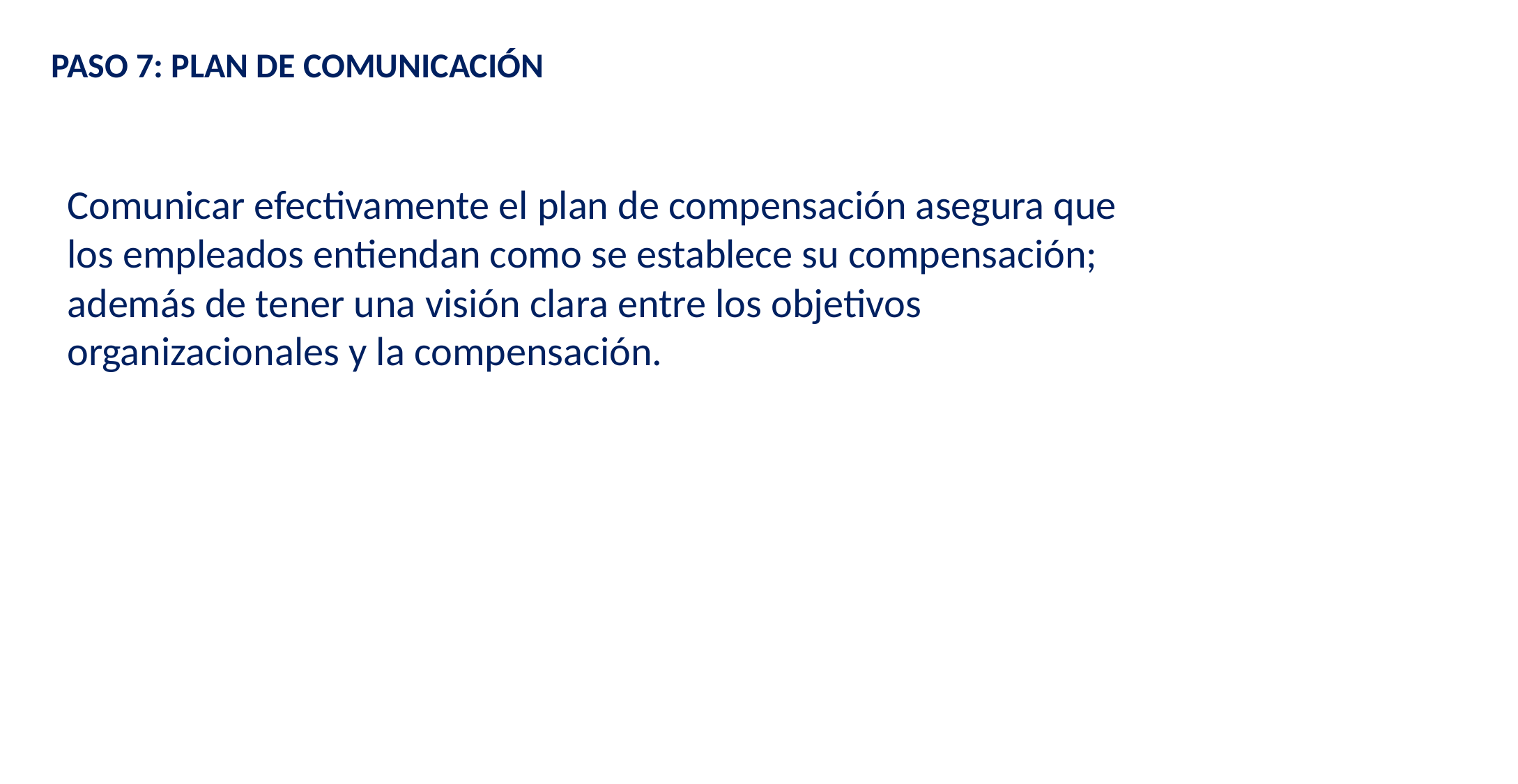

PASO 7: PLAN DE COMUNICACIÓN
Comunicar efectivamente el plan de compensación asegura que los empleados entiendan como se establece su compensación; además de tener una visión clara entre los objetivos organizacionales y la compensación.